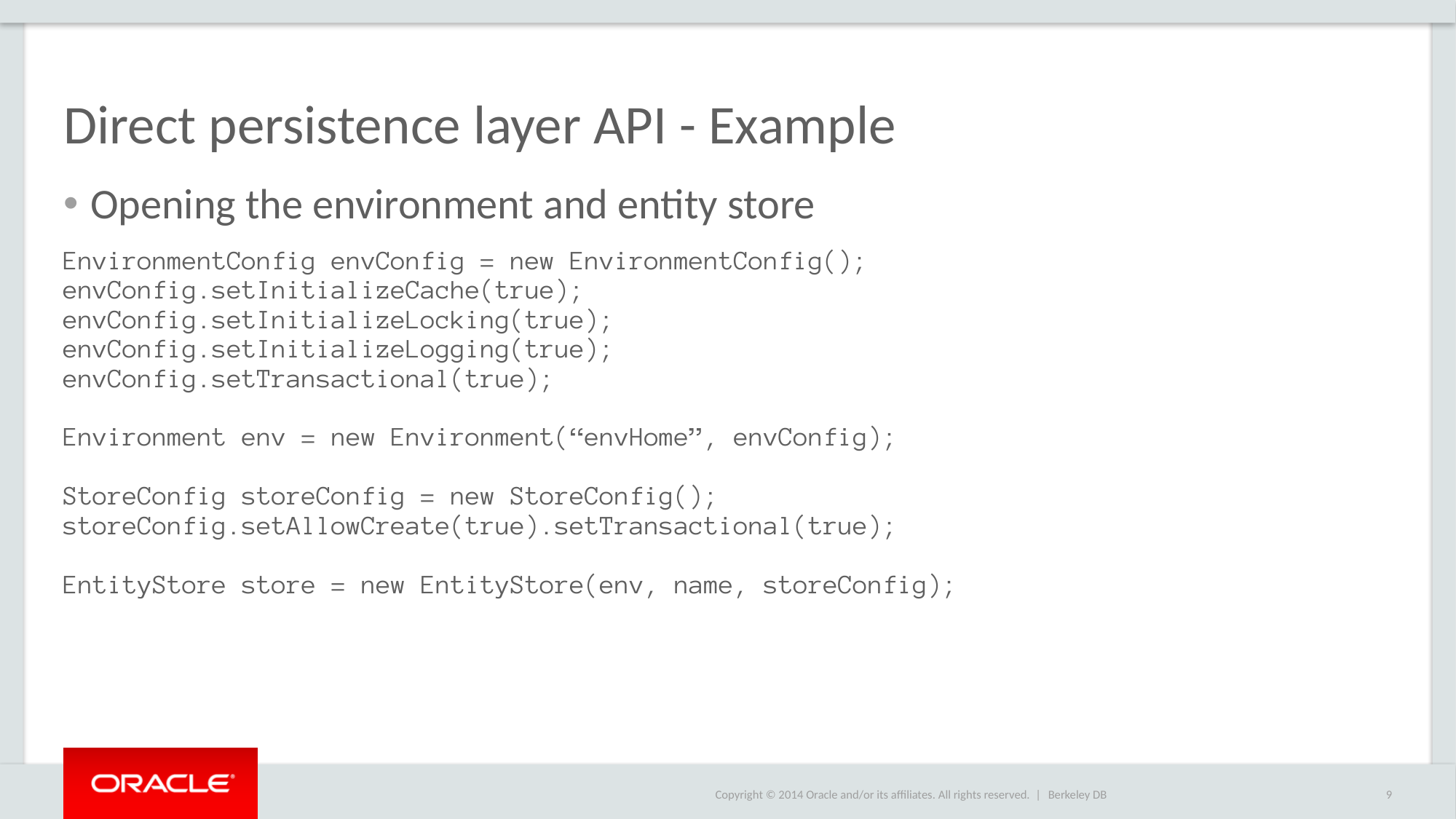

# Direct persistence layer API - Example
Opening the environment and entity store
EnvironmentConfig envConfig = new EnvironmentConfig();
envConfig.setInitializeCache(true);
envConfig.setInitializeLocking(true);
envConfig.setInitializeLogging(true);
envConfig.setTransactional(true);
Environment env = new Environment(“envHome”, envConfig);
StoreConfig storeConfig = new StoreConfig();
storeConfig.setAllowCreate(true).setTransactional(true);
EntityStore store = new EntityStore(env, name, storeConfig);
Berkeley DB
9